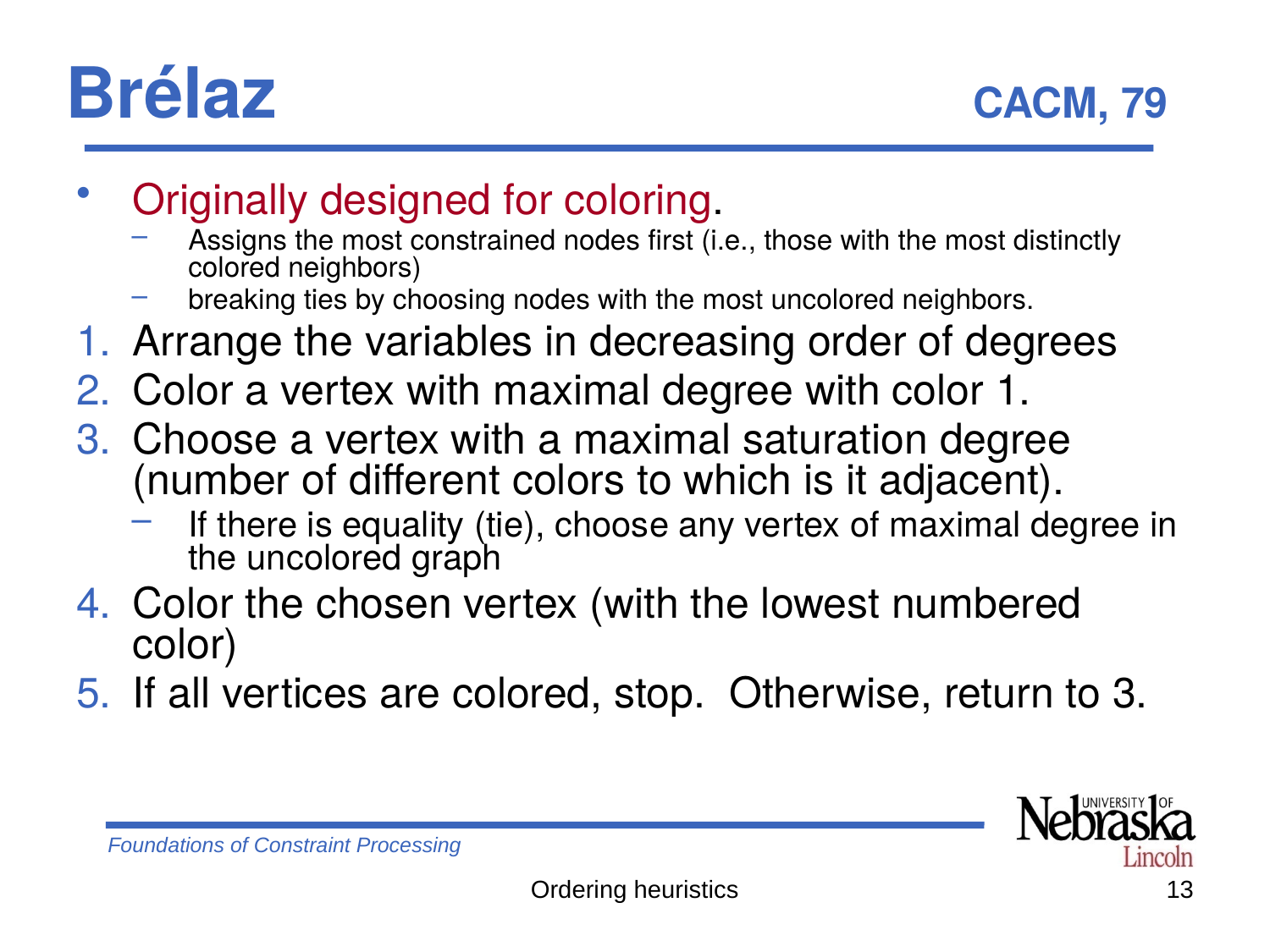

# Brélaz	CACM, 79
Originally designed for coloring.
Assigns the most constrained nodes first (i.e., those with the most distinctly colored neighbors)
breaking ties by choosing nodes with the most uncolored neighbors.
Arrange the variables in decreasing order of degrees
Color a vertex with maximal degree with color 1.
Choose a vertex with a maximal saturation degree (number of different colors to which is it adjacent).
If there is equality (tie), choose any vertex of maximal degree in the uncolored graph
Color the chosen vertex (with the lowest numbered color)
If all vertices are colored, stop.  Otherwise, return to 3.
Ordering heuristics
13